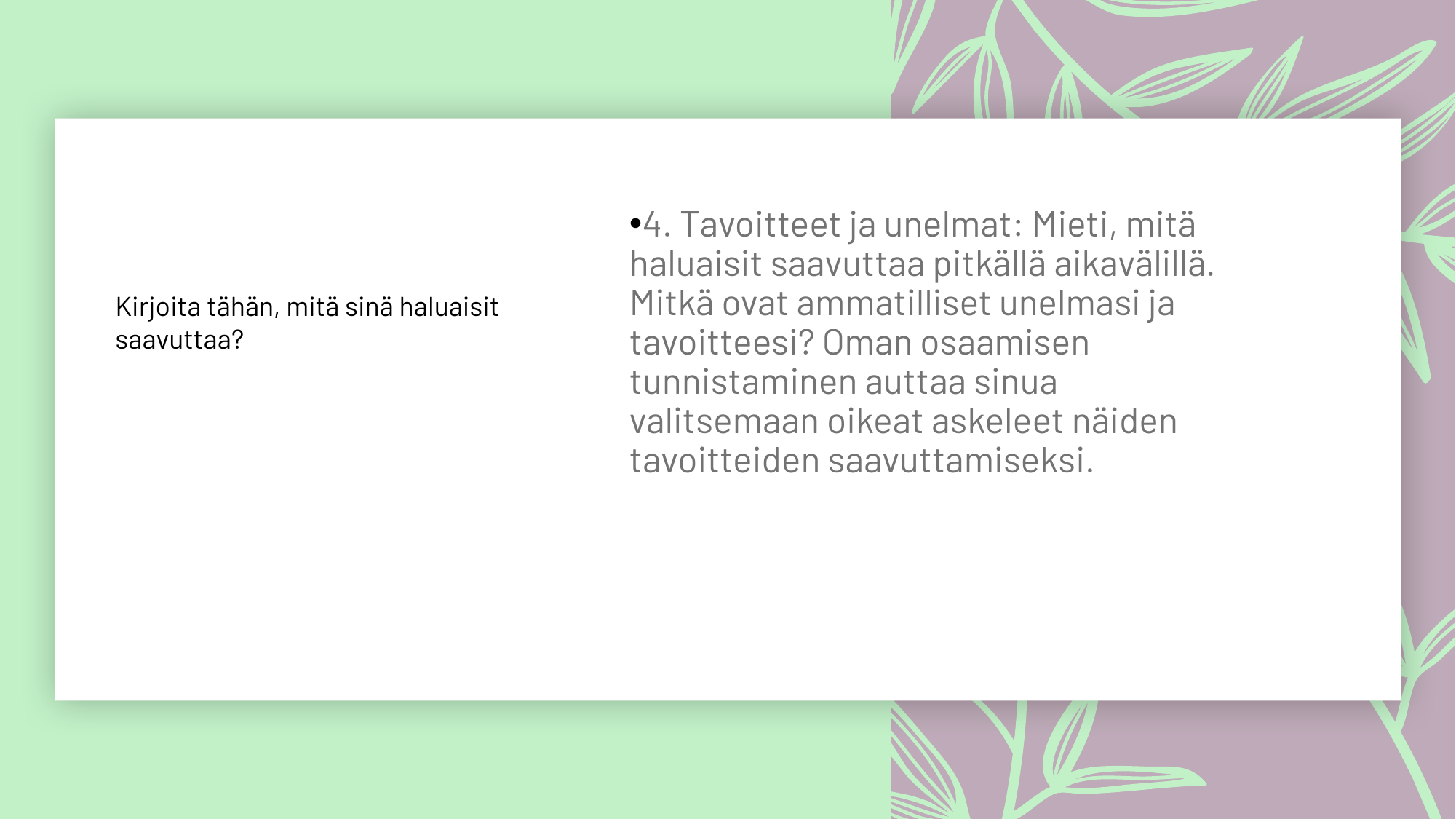

4. Tavoitteet ja unelmat: Mieti, mitä haluaisit saavuttaa pitkällä aikavälillä. Mitkä ovat ammatilliset unelmasi ja tavoitteesi? Oman osaamisen tunnistaminen auttaa sinua valitsemaan oikeat askeleet näiden tavoitteiden saavuttamiseksi.
Kirjoita tähän, mitä sinä haluaisit saavuttaa?